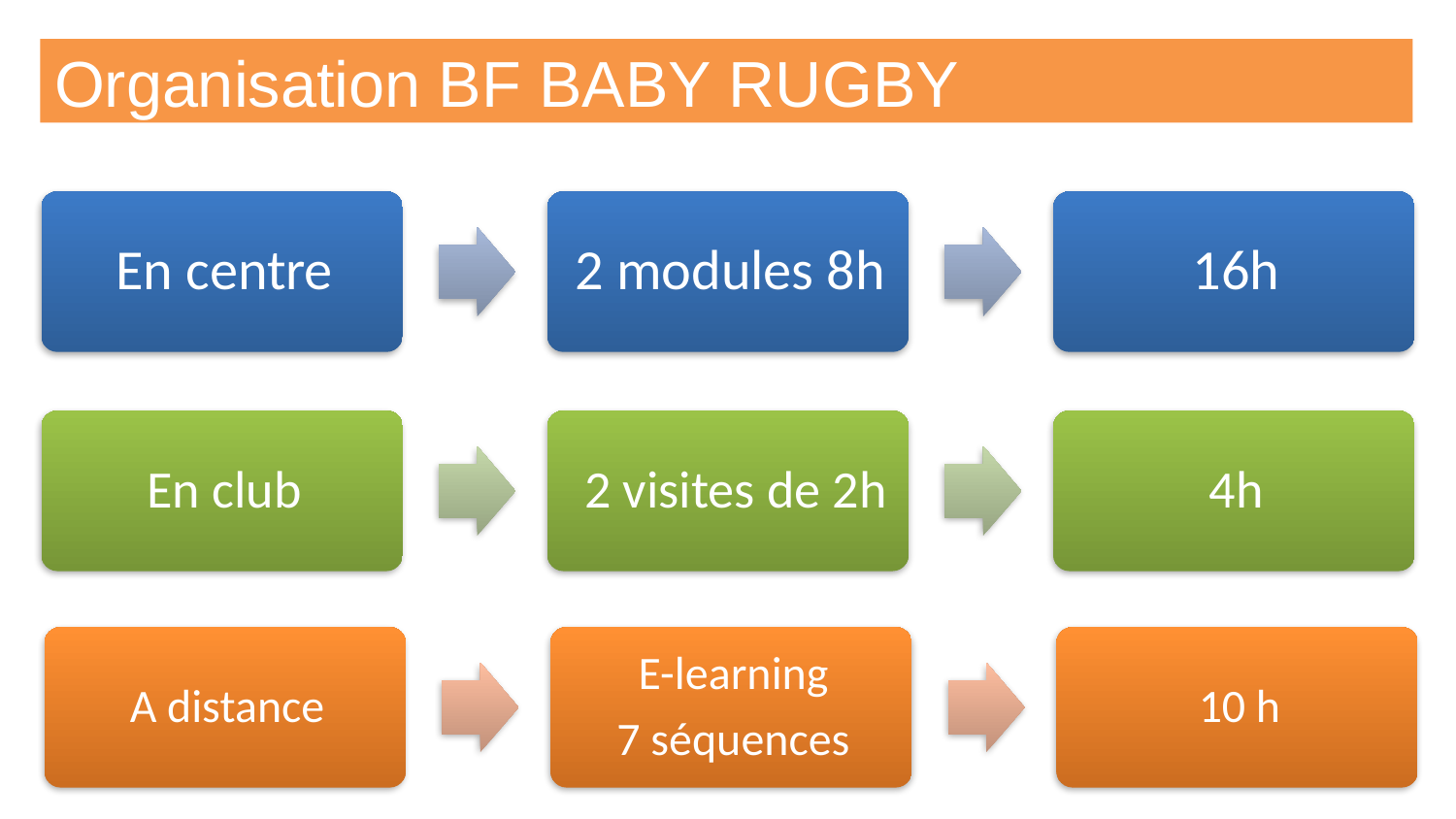

Organisation BF BABY RUGBY
En centre

2 modules 8h

16h
En club

 2 visites de 2h

4h
A distance

E-learning
7 séquences

10 h